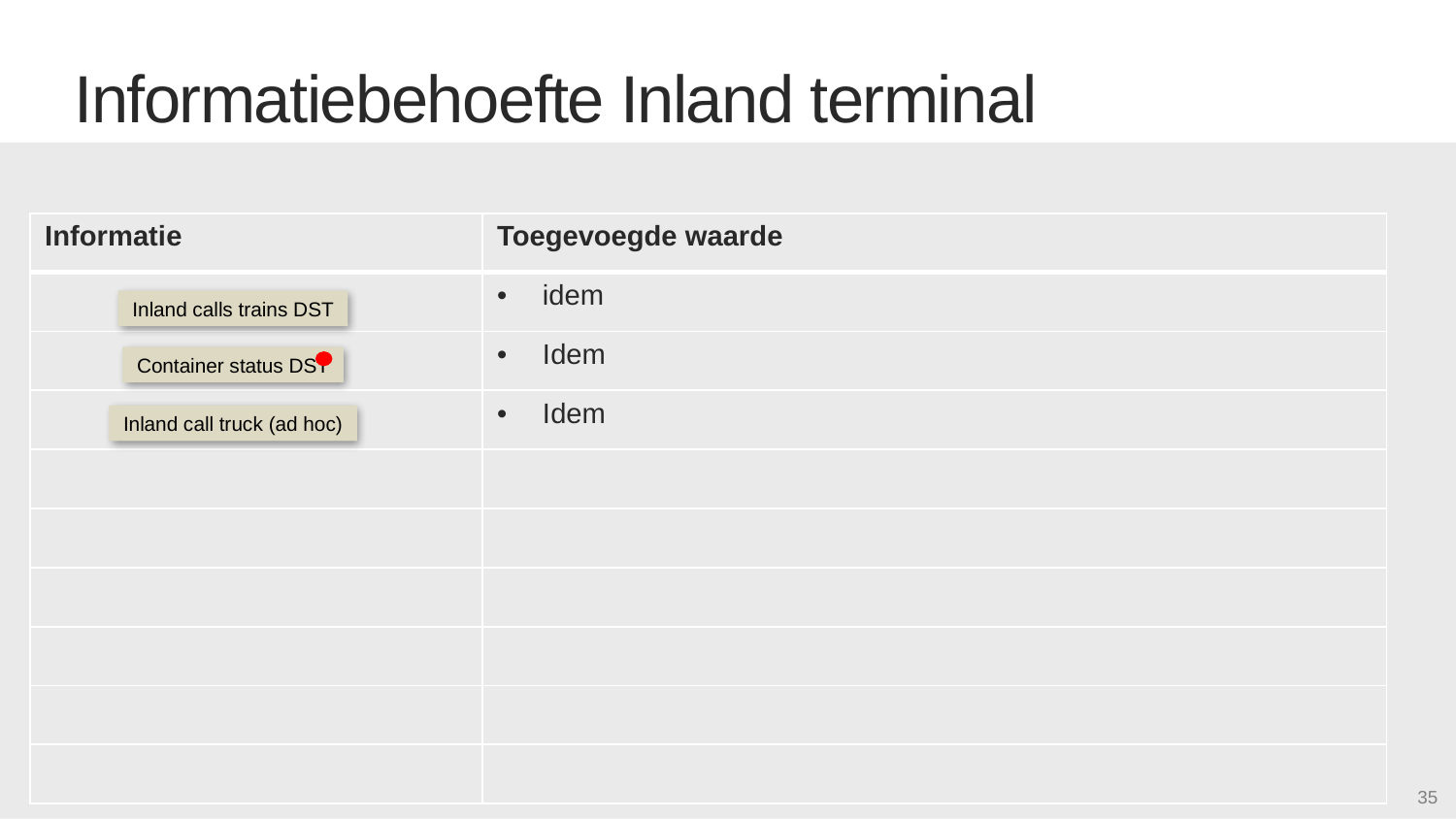

Informatiebehoefte Inland terminal

| Informatie | Toegevoegde waarde |
| --- | --- |
|  | idem |
|  | Idem |
|  | Idem |
|  |  |
|  |  |
|  |  |
|  |  |
|  |  |
|  |  |
Inland calls trains DST
Container status DST

Inland call truck (ad hoc)
35
35
35
35